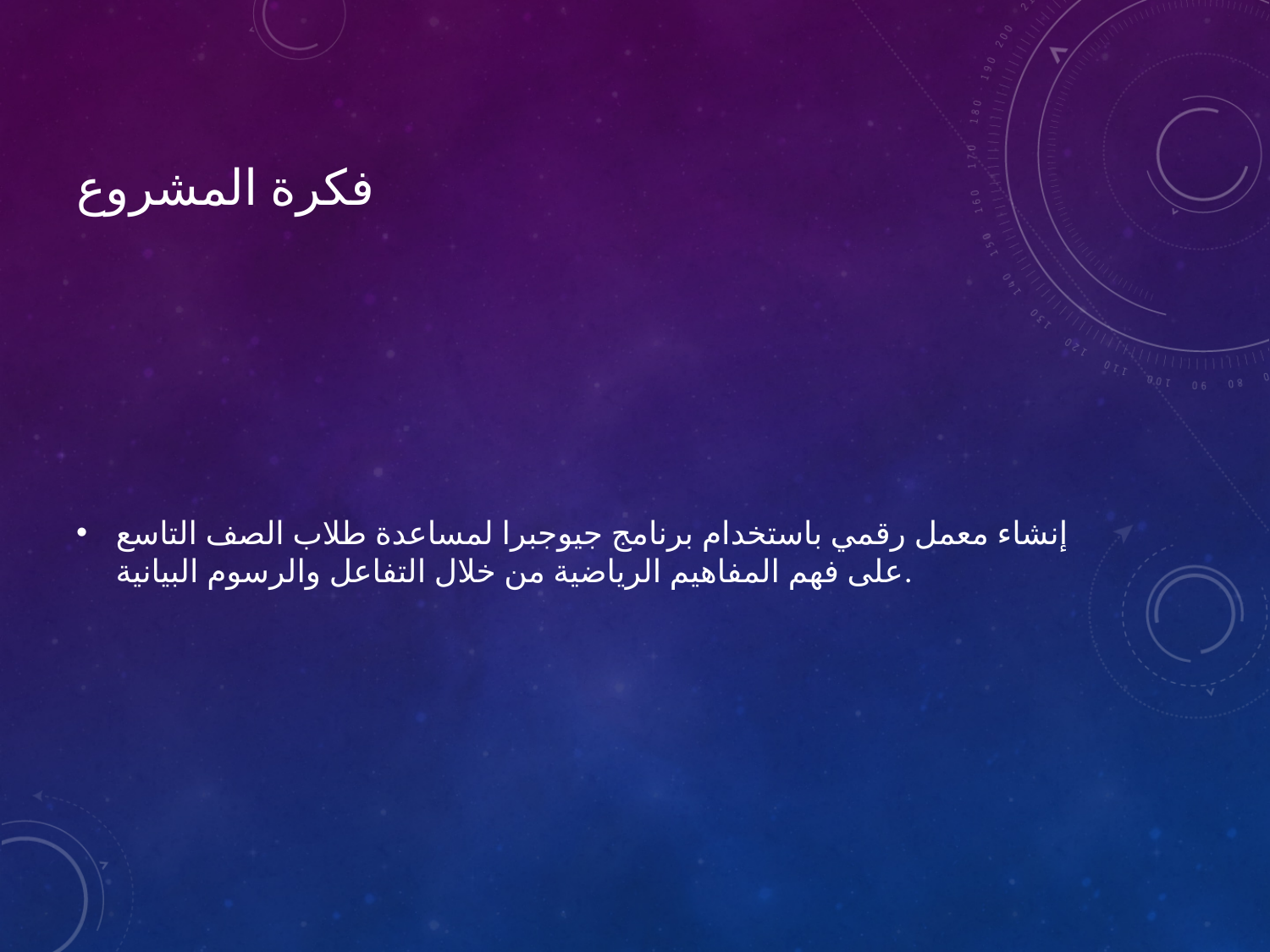

# فكرة المشروع
إنشاء معمل رقمي باستخدام برنامج جيوجبرا لمساعدة طلاب الصف التاسع على فهم المفاهيم الرياضية من خلال التفاعل والرسوم البيانية.